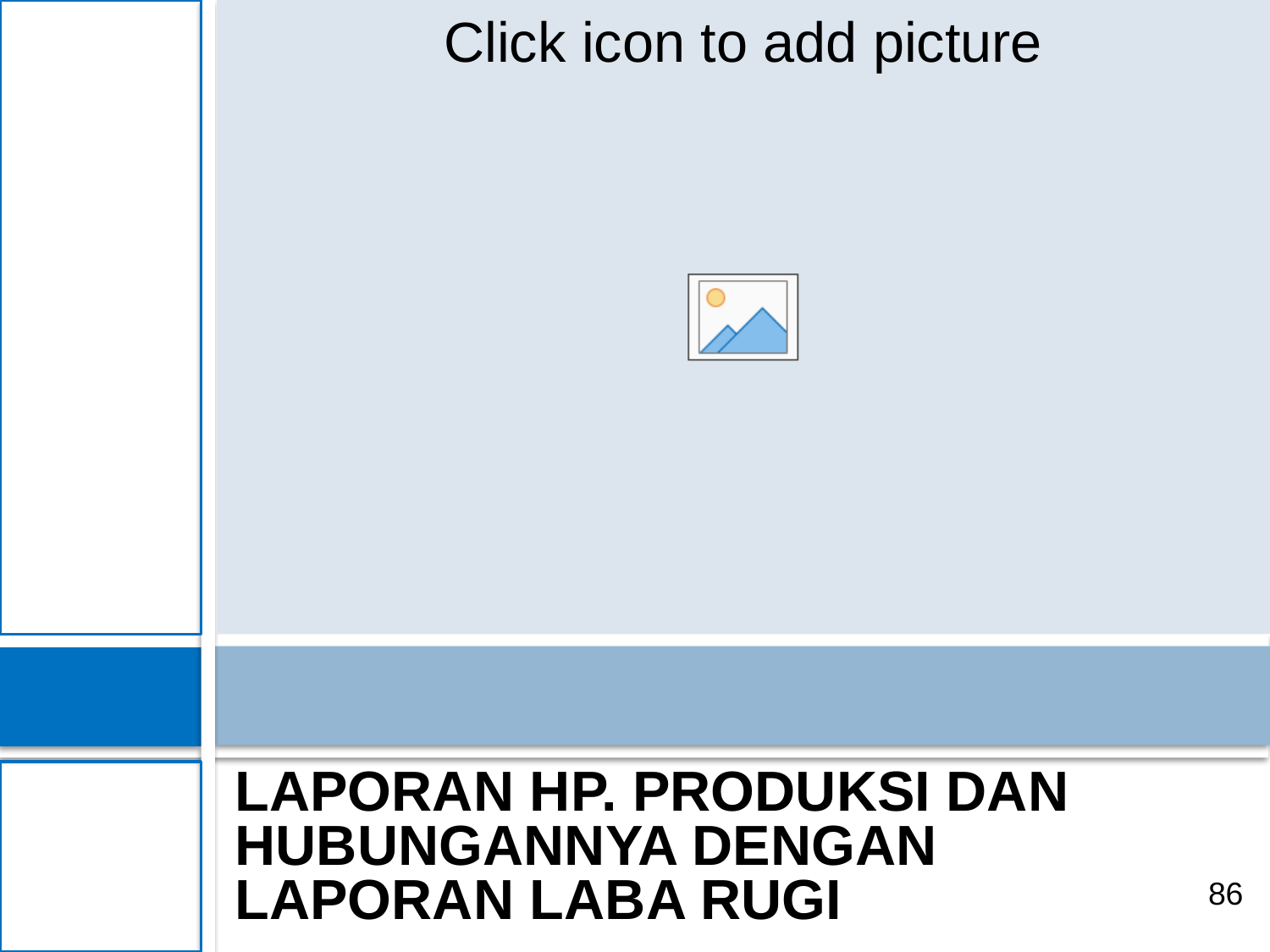

#
LAPORAN HP. PRODUKSI DAN HUBUNGANNYA DENGAN LAPORAN LABA RUGI